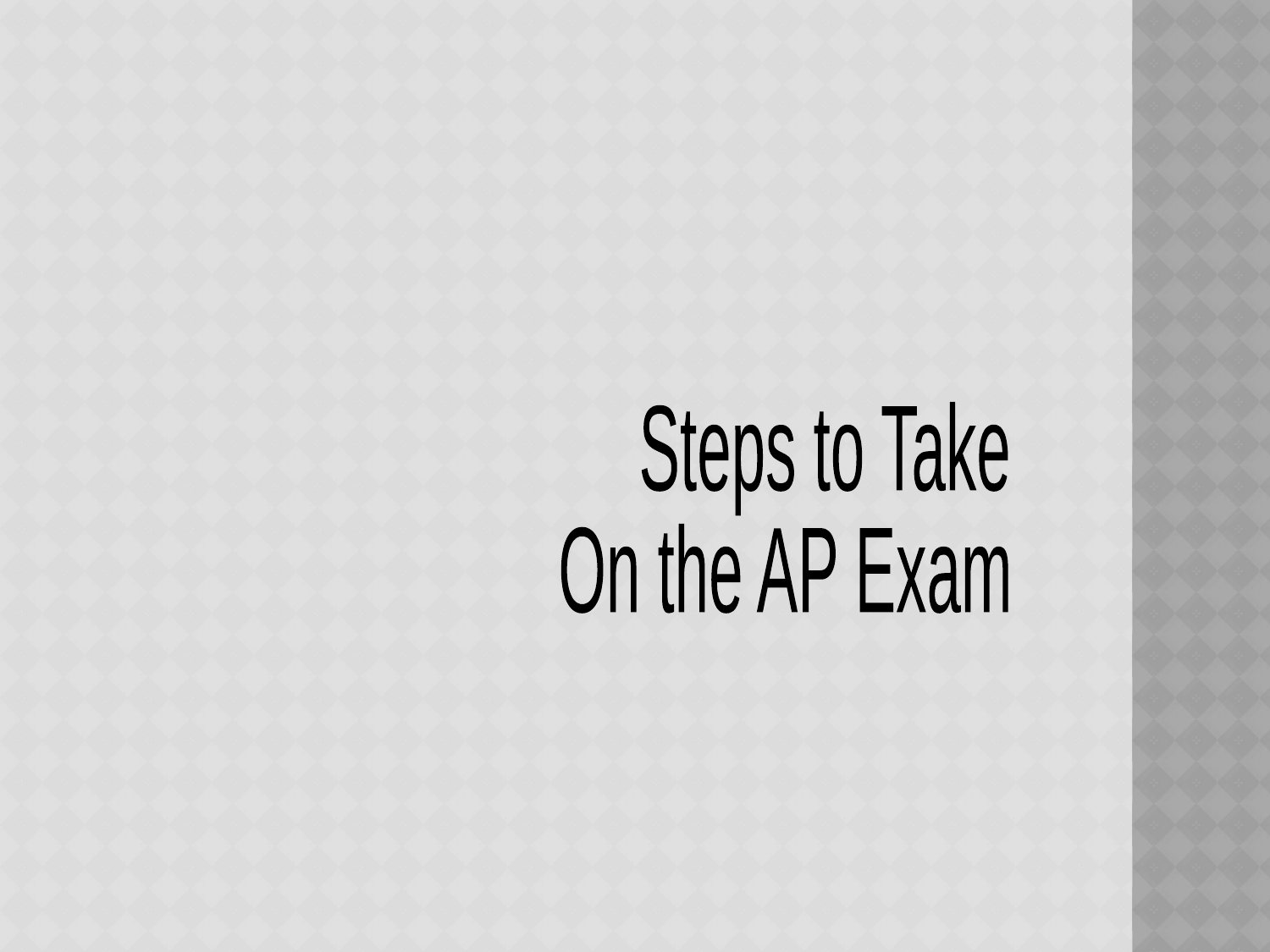

Steps to Take
On the AP Exam